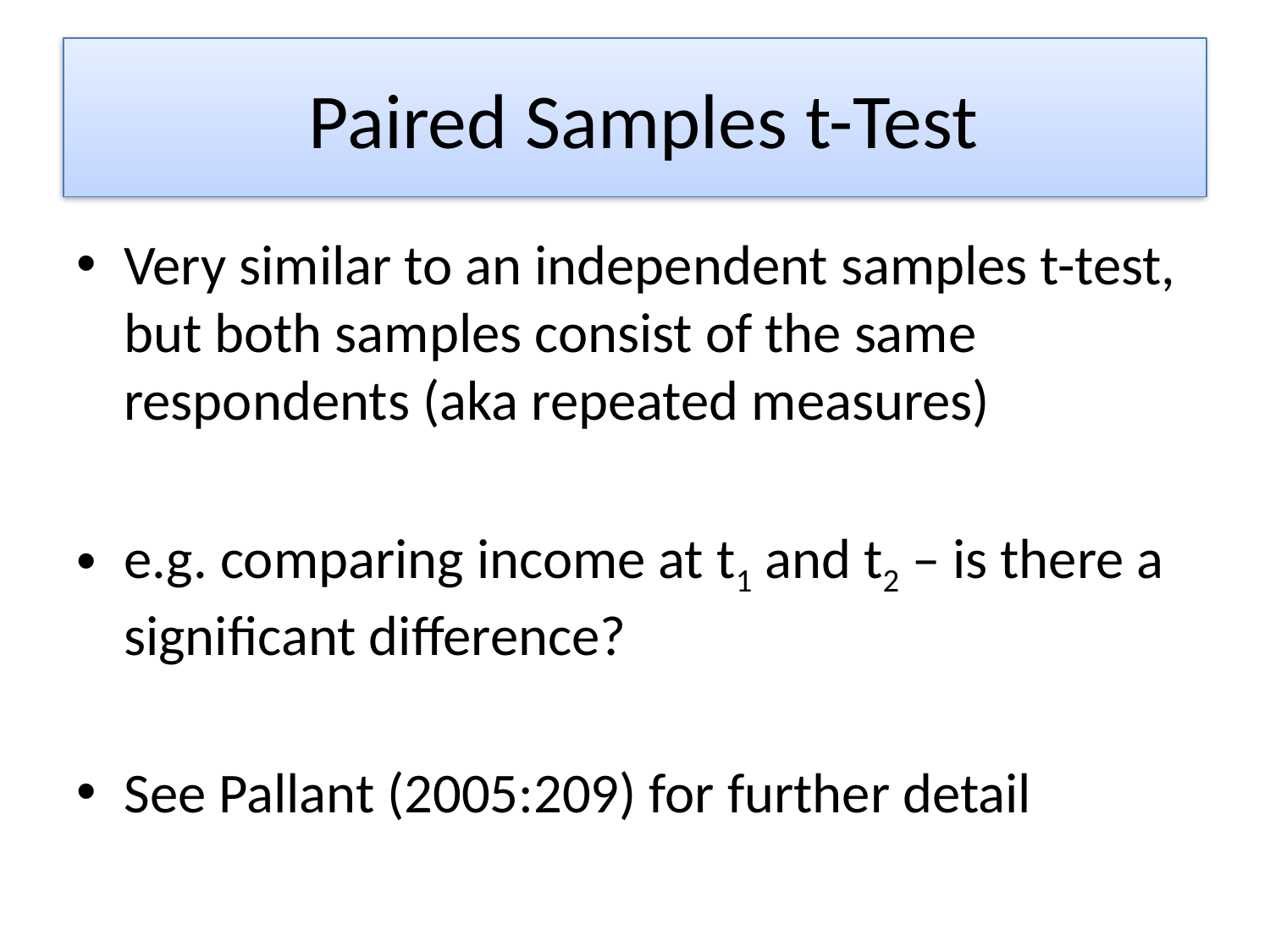

# Paired Samples t-Test
Very similar to an independent samples t-test, but both samples consist of the same respondents (aka repeated measures)

e.g. comparing income at t1 and t2 – is there a significant difference?

See Pallant (2005:209) for further detail